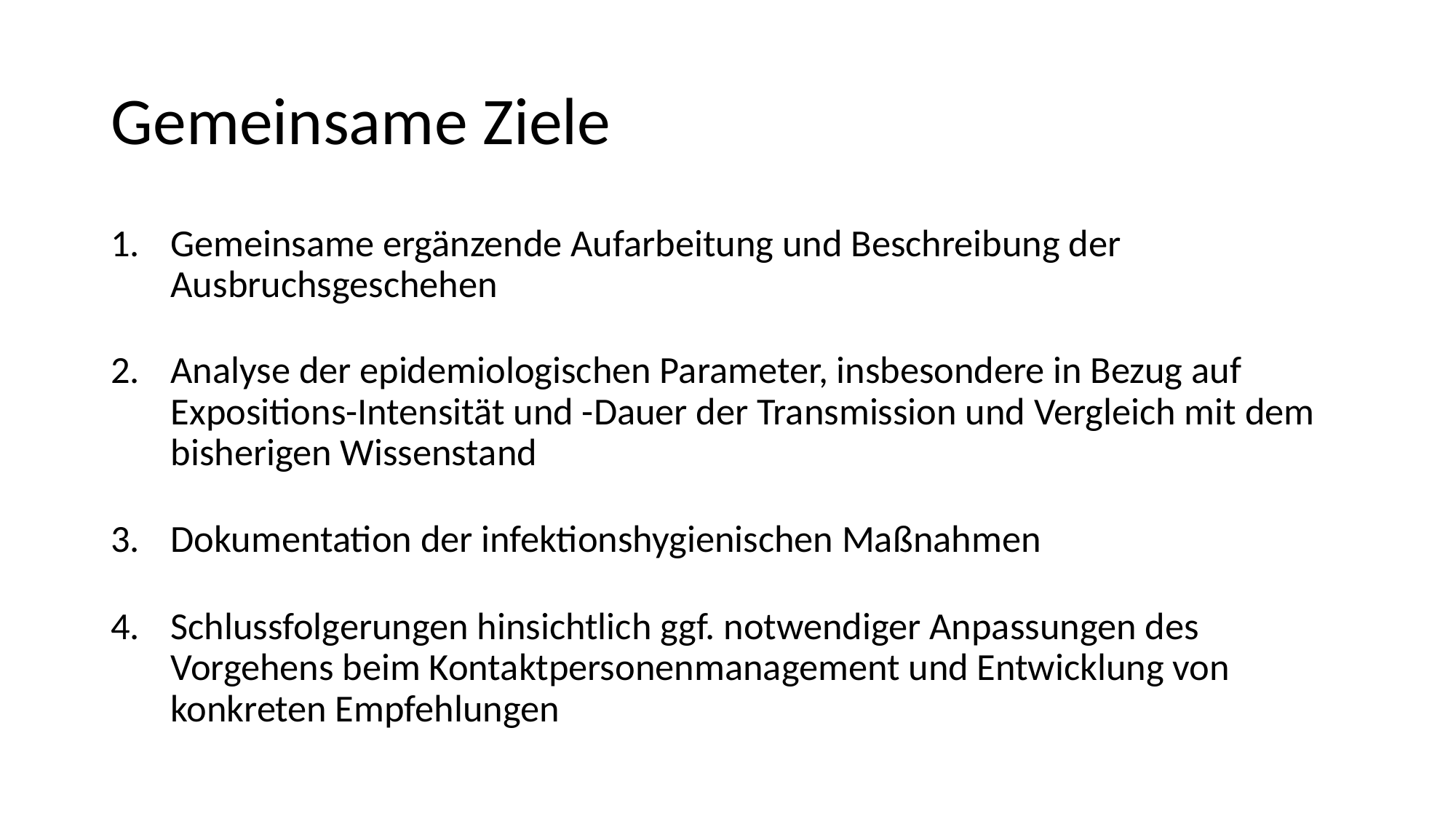

# Gemeinsame Ziele
Gemeinsame ergänzende Aufarbeitung und Beschreibung der Ausbruchsgeschehen

Analyse der epidemiologischen Parameter, insbesondere in Bezug auf Expositions-Intensität und -Dauer der Transmission und Vergleich mit dem bisherigen Wissenstand

Dokumentation der infektionshygienischen Maßnahmen

Schlussfolgerungen hinsichtlich ggf. notwendiger Anpassungen des Vorgehens beim Kontaktpersonenmanagement und Entwicklung von konkreten Empfehlungen